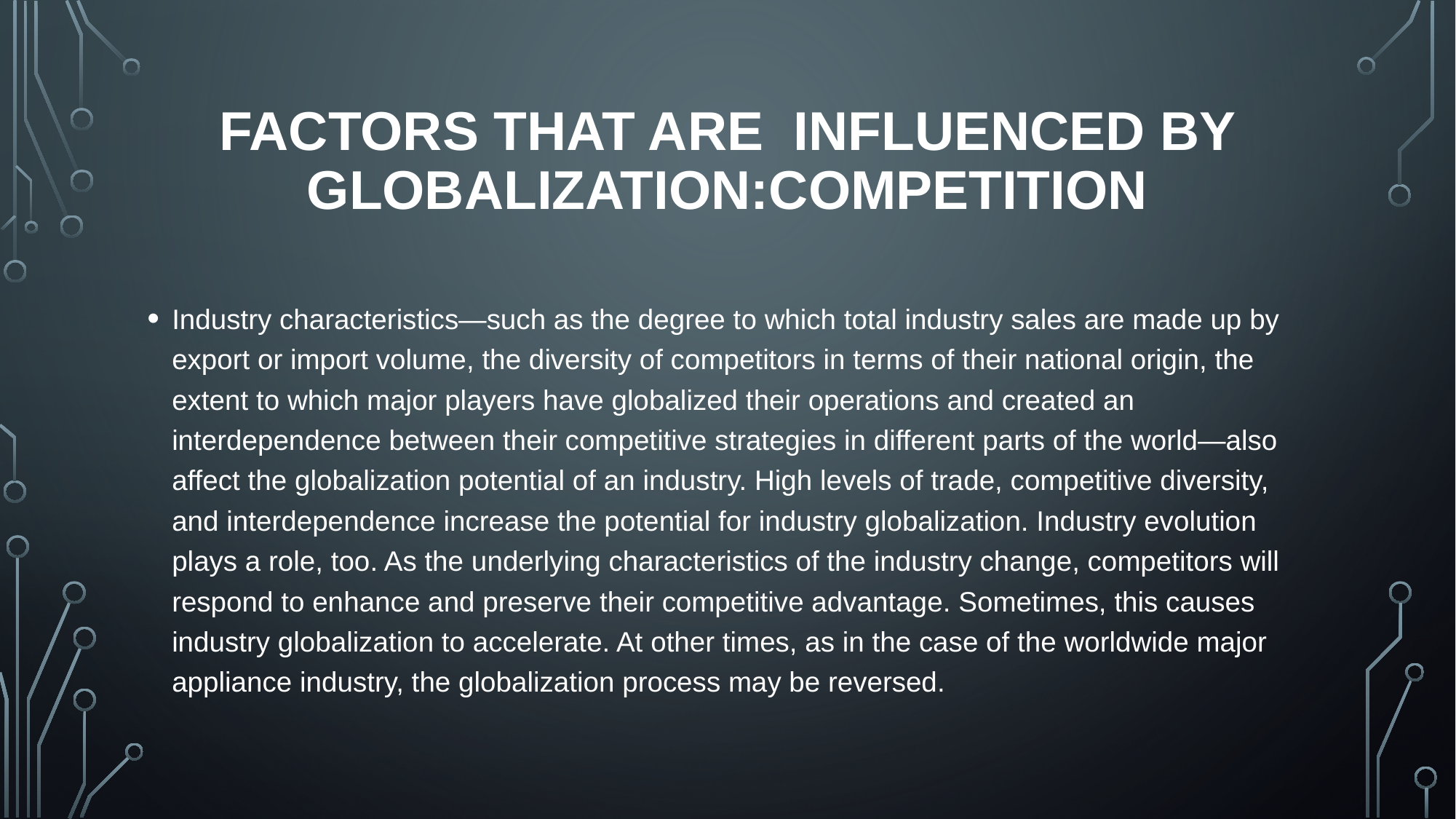

# Factors that are  influenced by globalization:competition
Industry characteristics—such as the degree to which total industry sales are made up by export or import volume, the diversity of competitors in terms of their national origin, the extent to which major players have globalized their operations and created an interdependence between their competitive strategies in different parts of the world—also affect the globalization potential of an industry. High levels of trade, competitive diversity, and interdependence increase the potential for industry globalization. Industry evolution plays a role, too. As the underlying characteristics of the industry change, competitors will respond to enhance and preserve their competitive advantage. Sometimes, this causes industry globalization to accelerate. At other times, as in the case of the worldwide major appliance industry, the globalization process may be reversed.